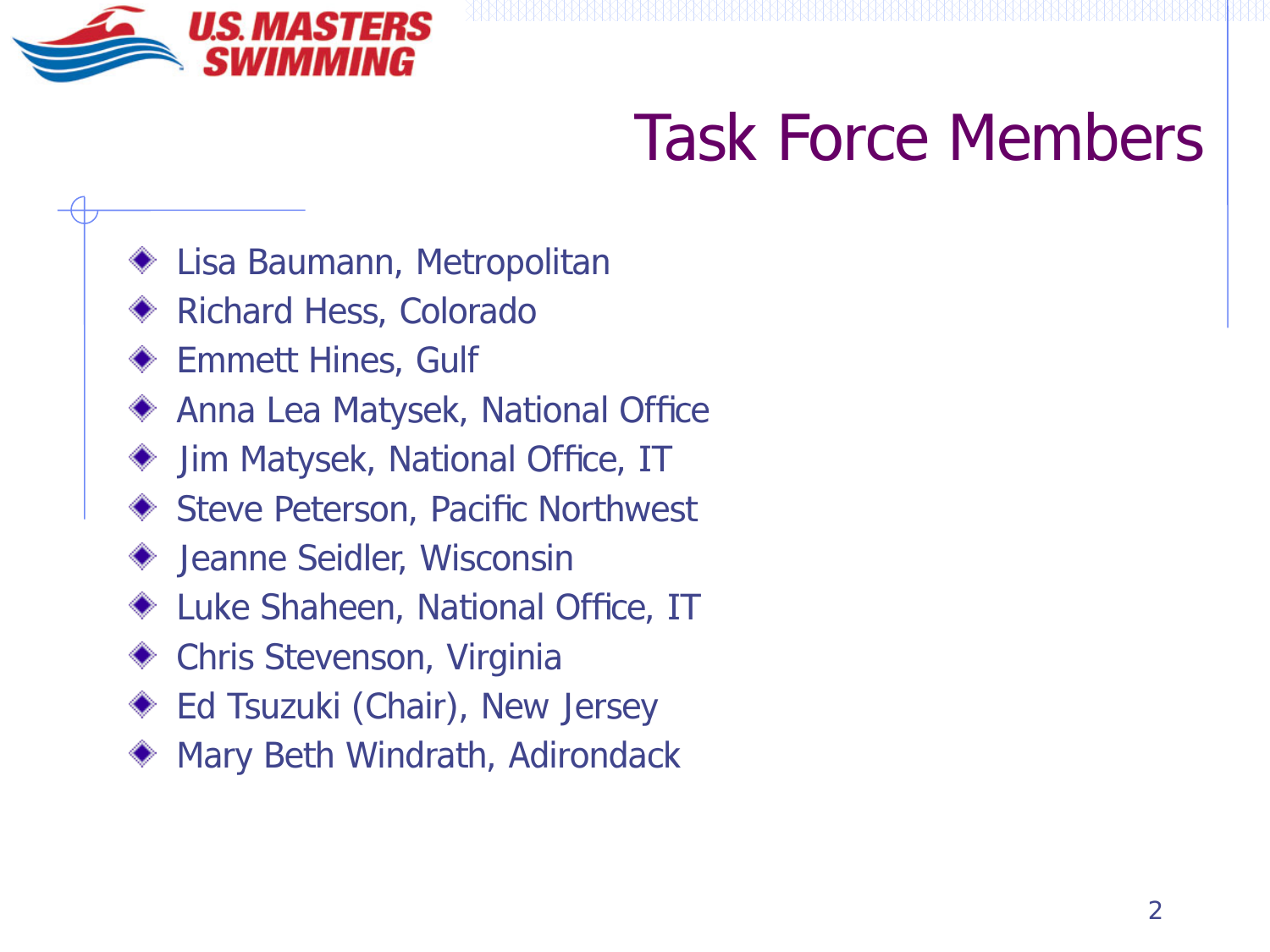

# Task Force Members
Lisa Baumann, Metropolitan
Richard Hess, Colorado
Emmett Hines, Gulf
Anna Lea Matysek, National Office
Jim Matysek, National Office, IT
Steve Peterson, Pacific Northwest
Jeanne Seidler, Wisconsin
Luke Shaheen, National Office, IT
Chris Stevenson, Virginia
Ed Tsuzuki (Chair), New Jersey
Mary Beth Windrath, Adirondack
2